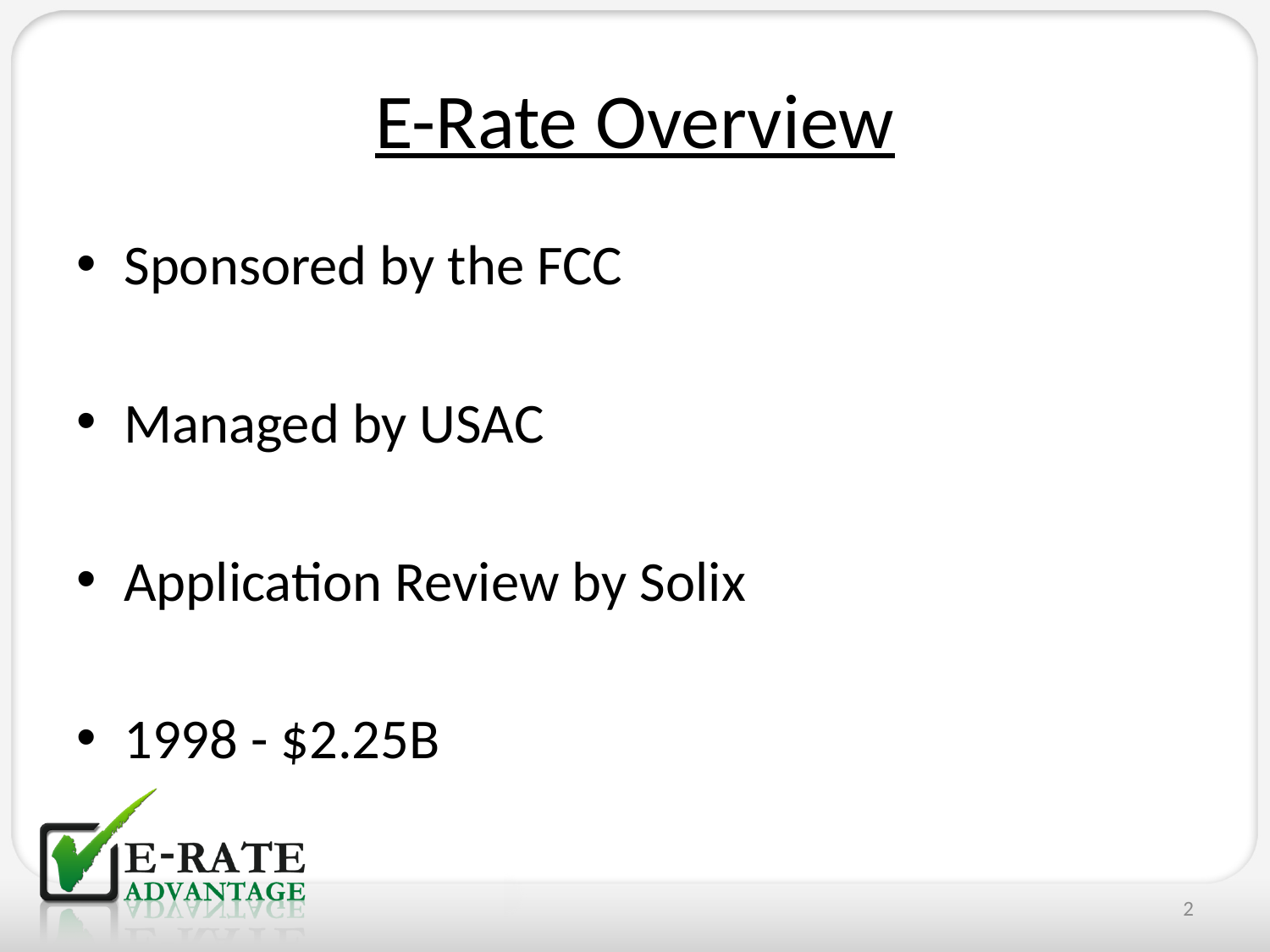

# E-Rate Overview
Sponsored by the FCC

Managed by USAC

Application Review by Solix

1998 - $2.25B

2